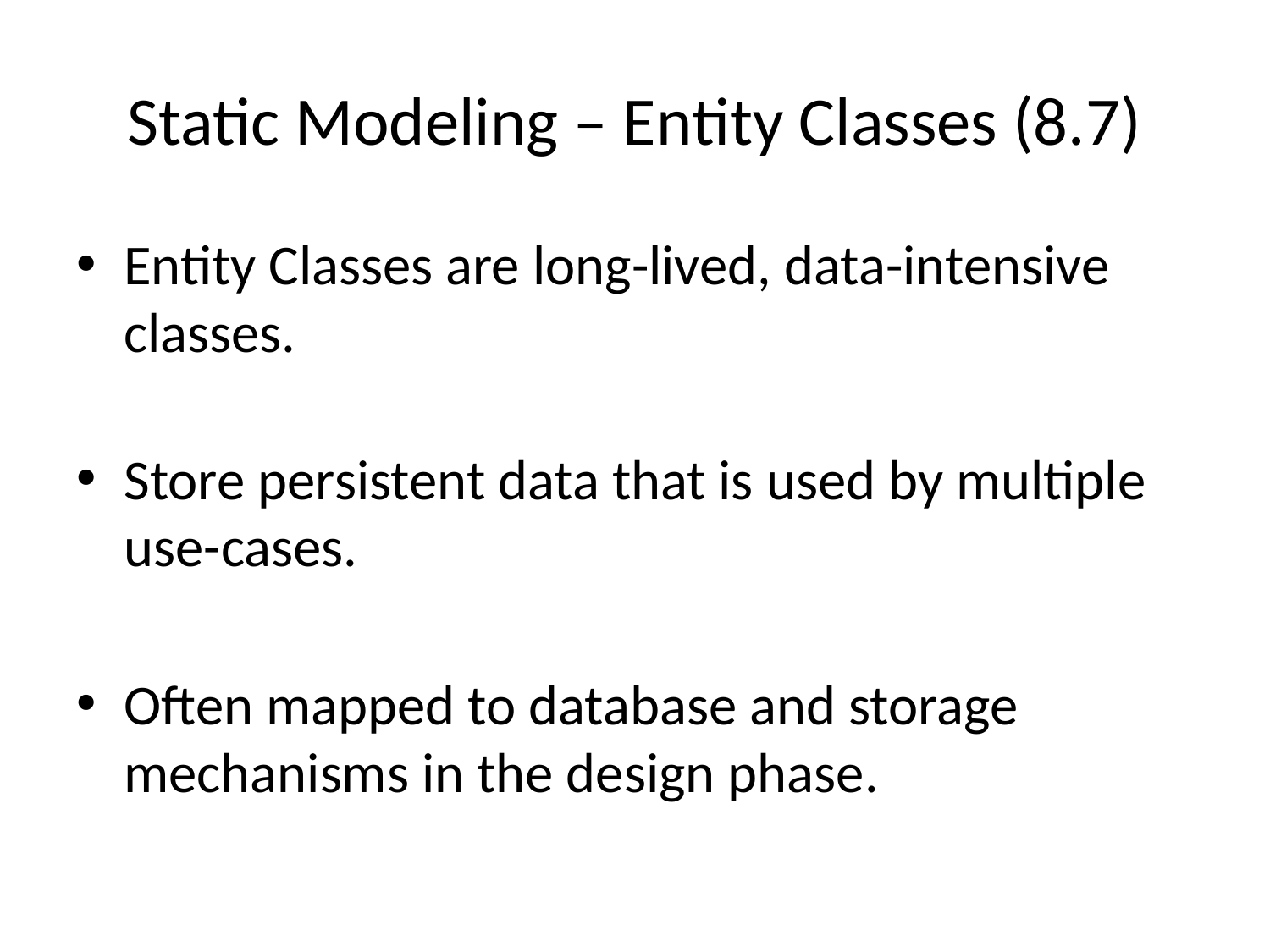

# Static Modeling – Entity Classes (8.7)
Entity Classes are long-lived, data-intensive classes.
Store persistent data that is used by multiple use-cases.

Often mapped to database and storage mechanisms in the design phase.